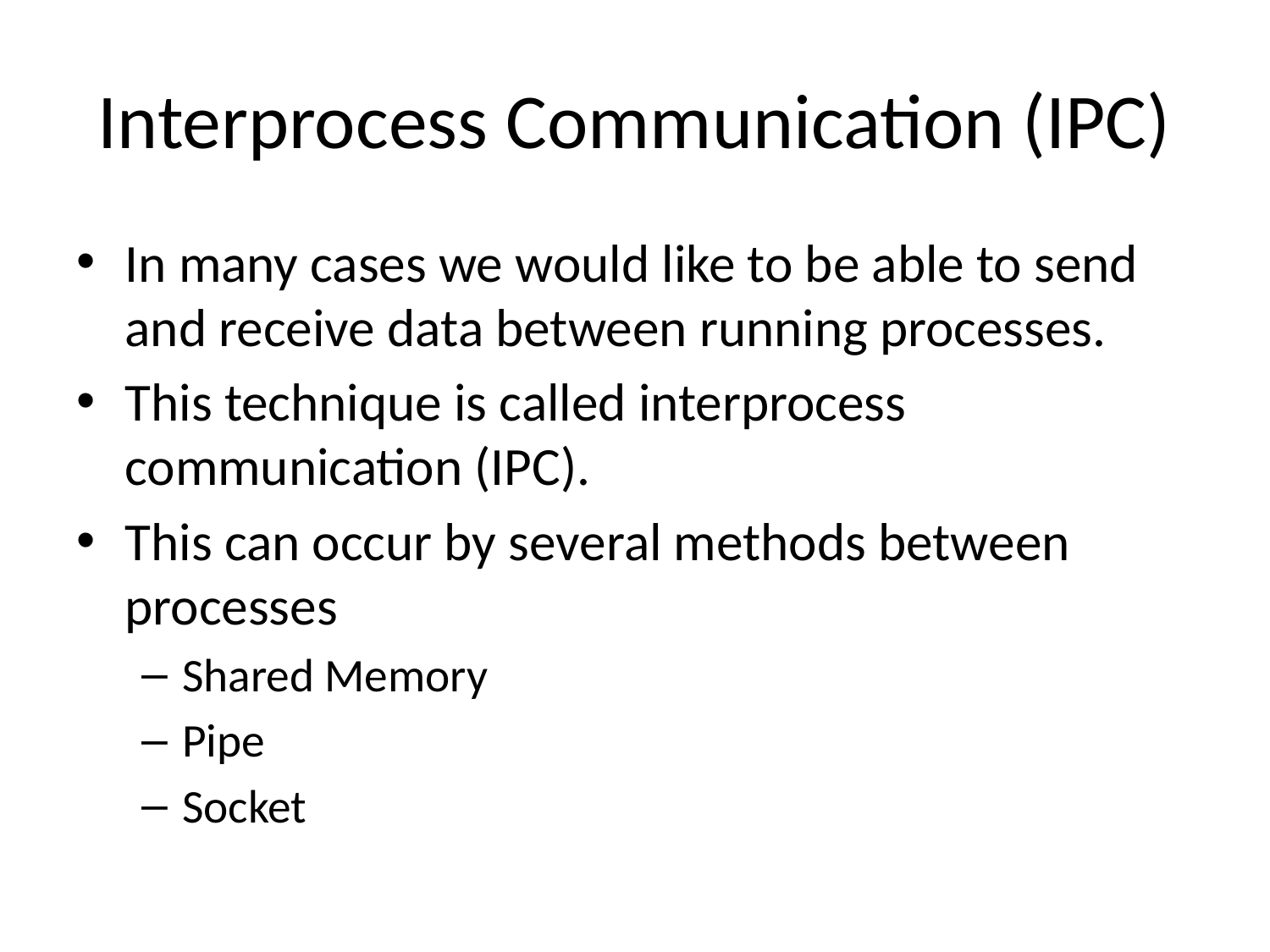

# Interprocess Communication (IPC)
In many cases we would like to be able to send and receive data between running processes.
This technique is called interprocess communication (IPC).
This can occur by several methods between processes
Shared Memory
Pipe
Socket